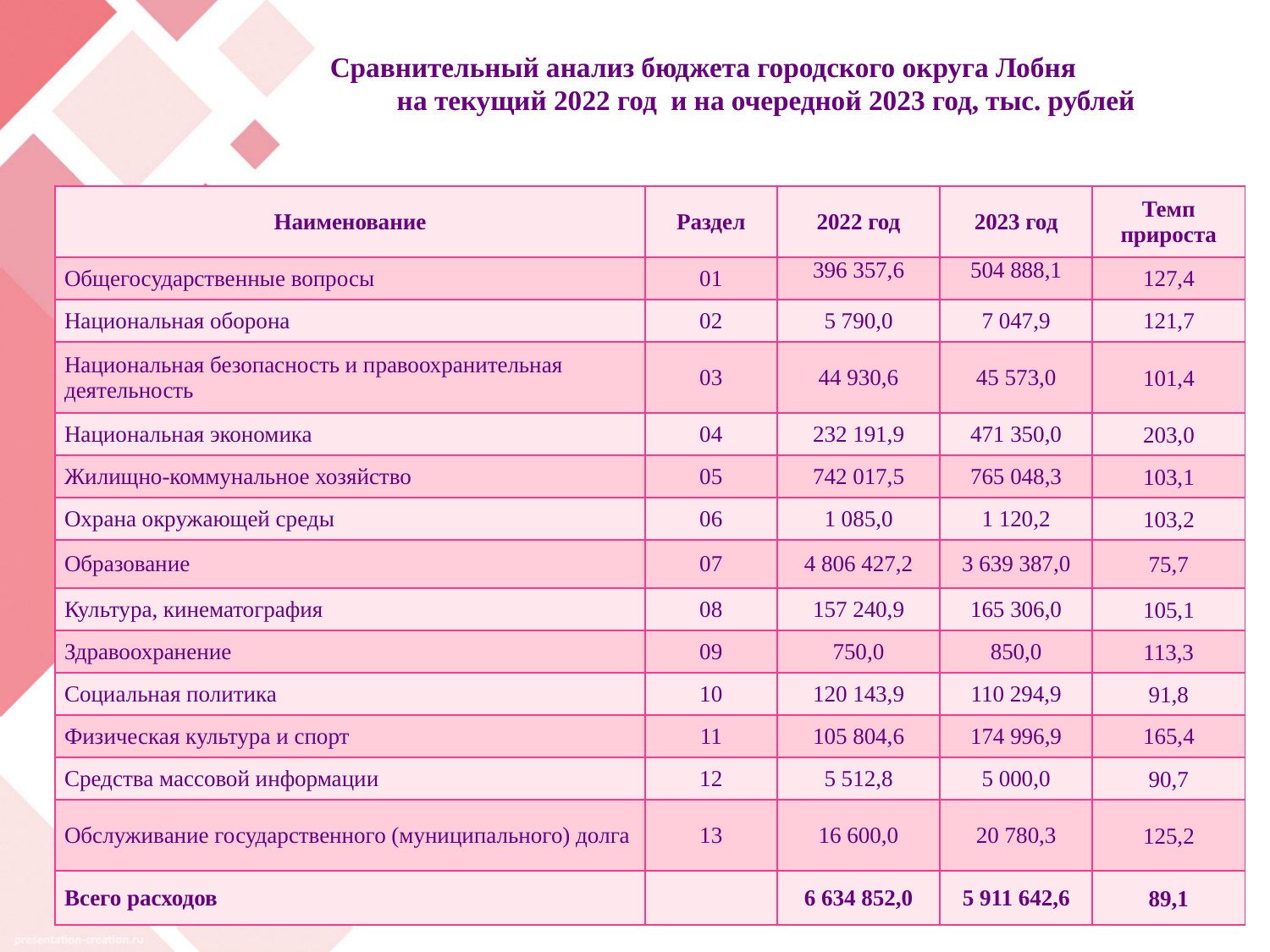

# Сравнительный анализ бюджета городского округа Лобня на текущий 2022 год  и на очередной 2023 год, тыс. рублей
| Наименование | Раздел | 2022 год | 2023 год | Темп прироста |
| --- | --- | --- | --- | --- |
| Общегосударственные вопросы | 01 | 396 357,6 | 504 888,1 | 127,4 |
| Национальная оборона | 02 | 5 790,0 | 7 047,9 | 121,7 |
| Национальная безопасность и правоохранительная деятельность | 03 | 44 930,6 | 45 573,0 | 101,4 |
| Национальная экономика | 04 | 232 191,9 | 471 350,0 | 203,0 |
| Жилищно-коммунальное хозяйство | 05 | 742 017,5 | 765 048,3 | 103,1 |
| Охрана окружающей среды | 06 | 1 085,0 | 1 120,2 | 103,2 |
| Образование | 07 | 4 806 427,2 | 3 639 387,0 | 75,7 |
| Культура, кинематография | 08 | 157 240,9 | 165 306,0 | 105,1 |
| Здравоохранение | 09 | 750,0 | 850,0 | 113,3 |
| Социальная политика | 10 | 120 143,9 | 110 294,9 | 91,8 |
| Физическая культура и спорт | 11 | 105 804,6 | 174 996,9 | 165,4 |
| Средства массовой информации | 12 | 5 512,8 | 5 000,0 | 90,7 |
| Обслуживание государственного (муниципального) долга | 13 | 16 600,0 | 20 780,3 | 125,2 |
| Всего расходов |  | 6 634 852,0 | 5 911 642,6 | 89,1 |